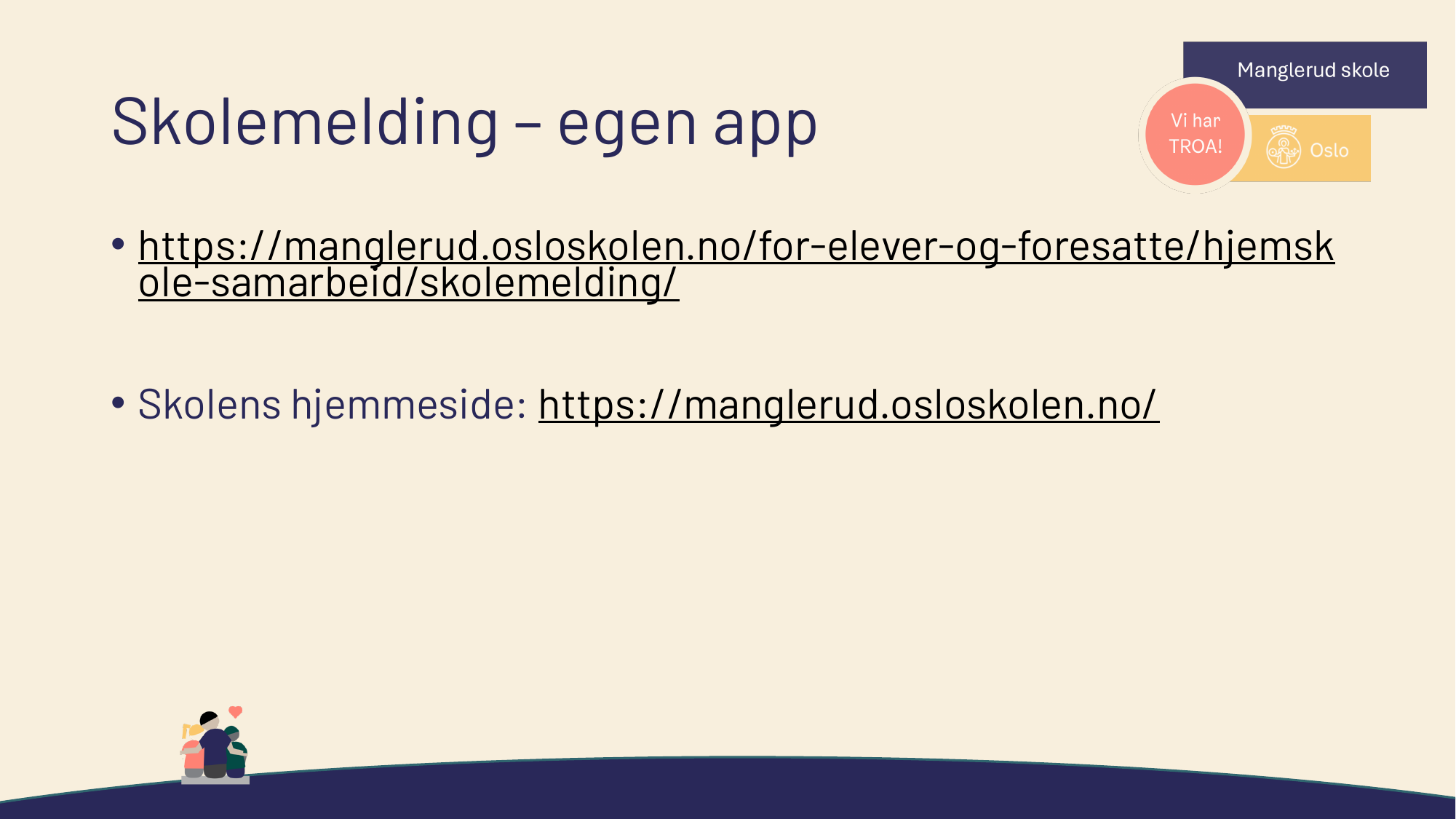

# Skolemelding – egen app
https://manglerud.osloskolen.no/for-elever-og-foresatte/hjemskole-samarbeid/skolemelding/

Skolens hjemmeside: https://manglerud.osloskolen.no/